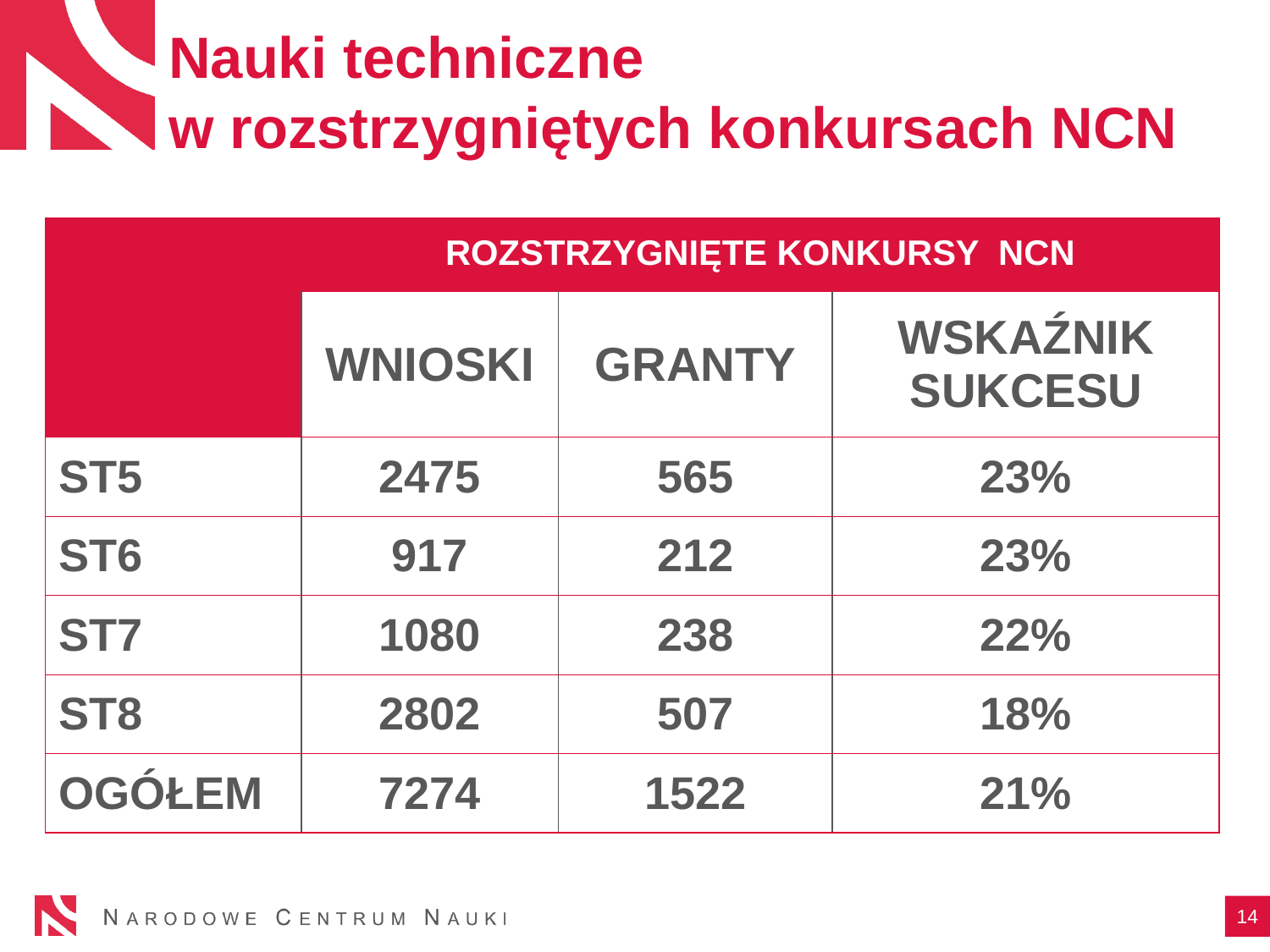

# Nauki techniczne w rozstrzygniętych konkursach NCN
|  | ROZSTRZYGNIĘTE KONKURSY NCN |  |  |
| --- | --- | --- | --- |
|  | WNIOSKI | GRANTY | WSKAŹNIK SUKCESU |
| ST5 | 2475 | 565 | 23% |
| ST6 | 917 | 212 | 23% |
| ST7 | 1080 | 238 | 22% |
| ST8 | 2802 | 507 | 18% |
| OGÓŁEM | 7274 | 1522 | 21% |
14